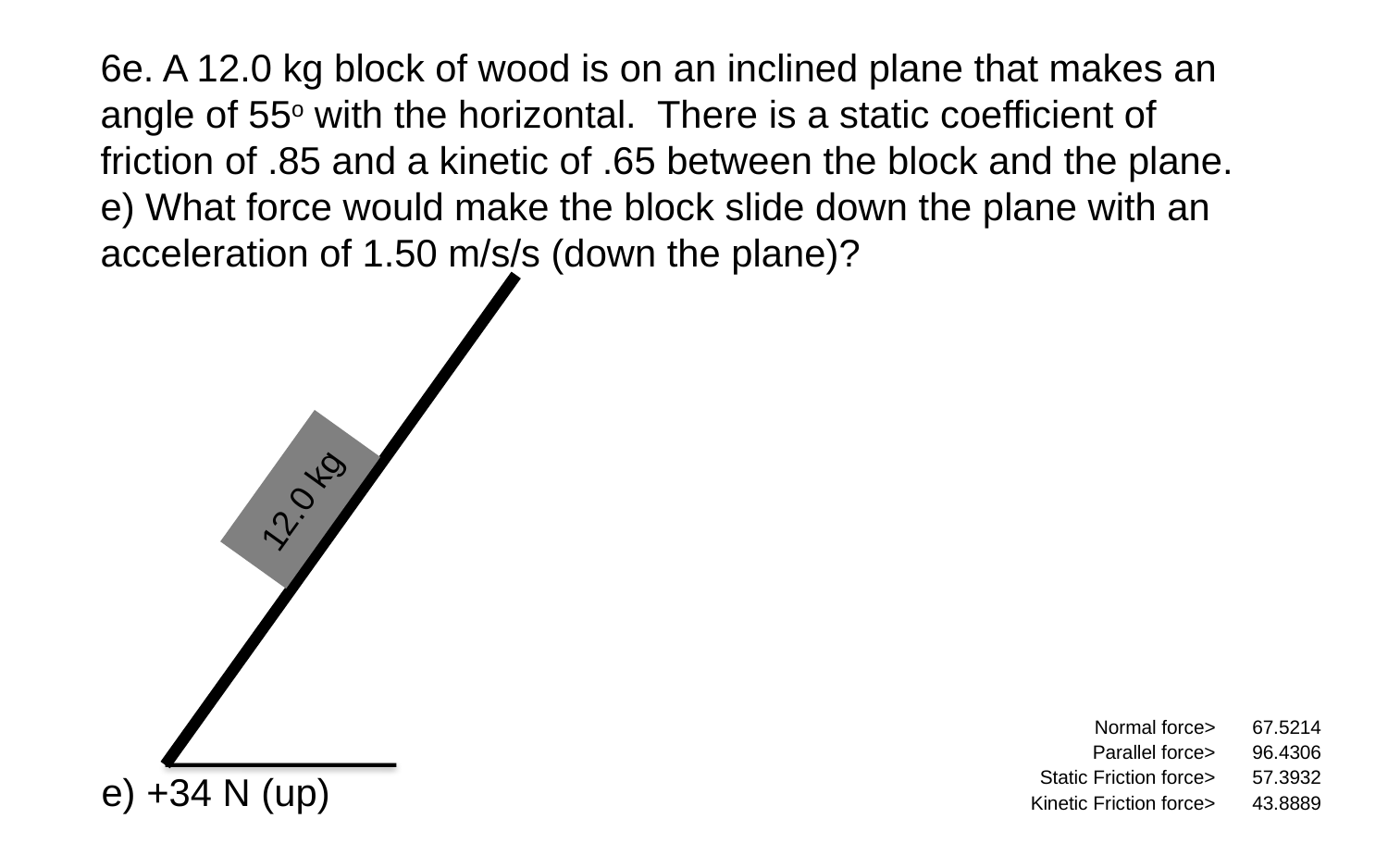

6e. A 12.0 kg block of wood is on an inclined plane that makes an angle of 55o with the horizontal.  There is a static coefficient of friction of .85 and a kinetic of .65 between the block and the plane. e) What force would make the block slide down the plane with an acceleration of 1.50 m/s/s (down the plane)?

12.0 kg

| Normal force> | 67.5214 |
| --- | --- |
| Parallel force> | 96.4306 |
| Static Friction force> | 57.3932 |
| Kinetic Friction force> | 43.8889 |
e) +34 N (up)